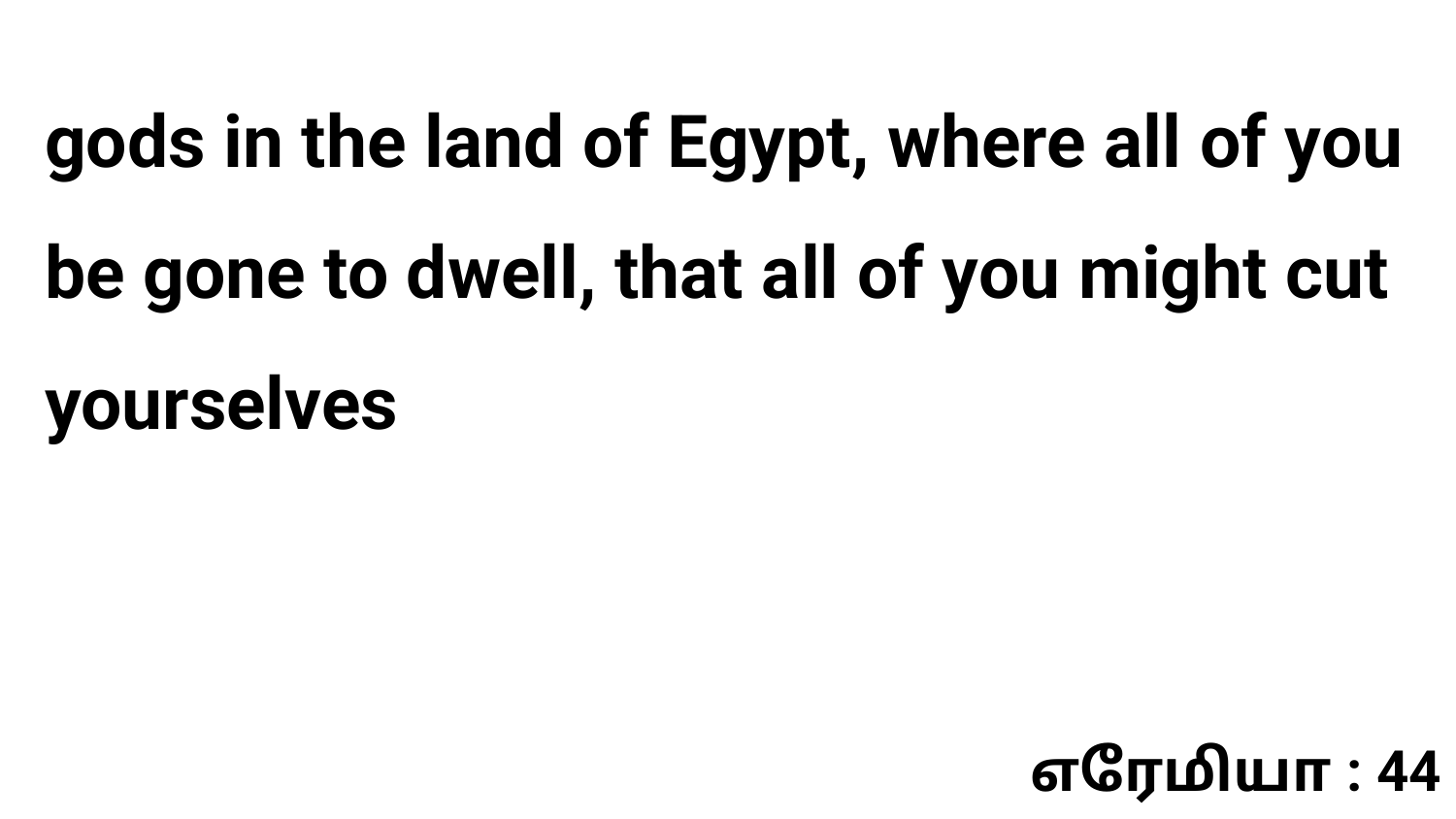

gods in the land of Egypt, where all of you be gone to dwell, that all of you might cut yourselves
எரேமியா : 44